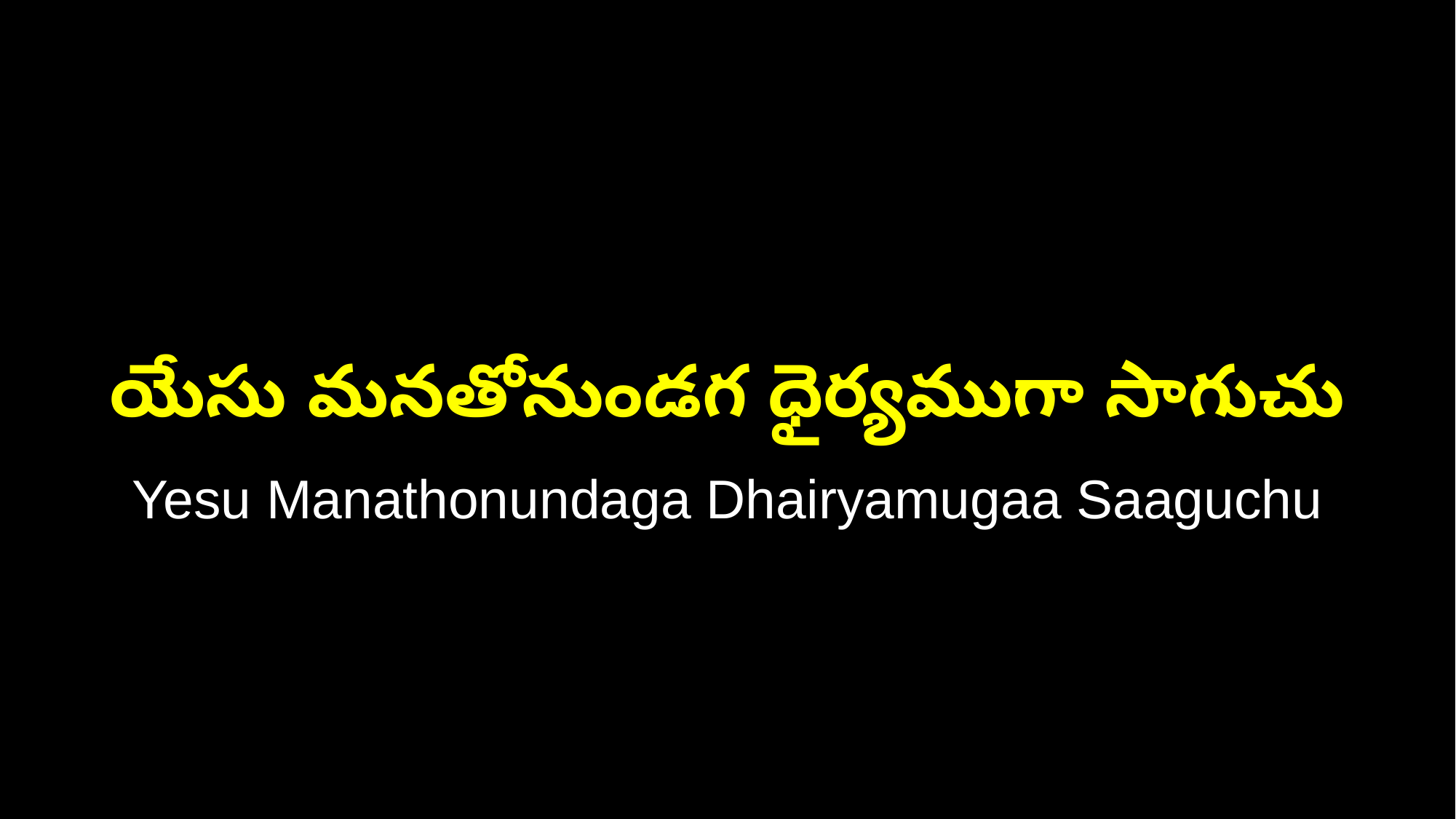

యేసు మనతోనుండగ ధైర్యముగా సాగుచు
Yesu Manathonundaga Dhairyamugaa Saaguchu